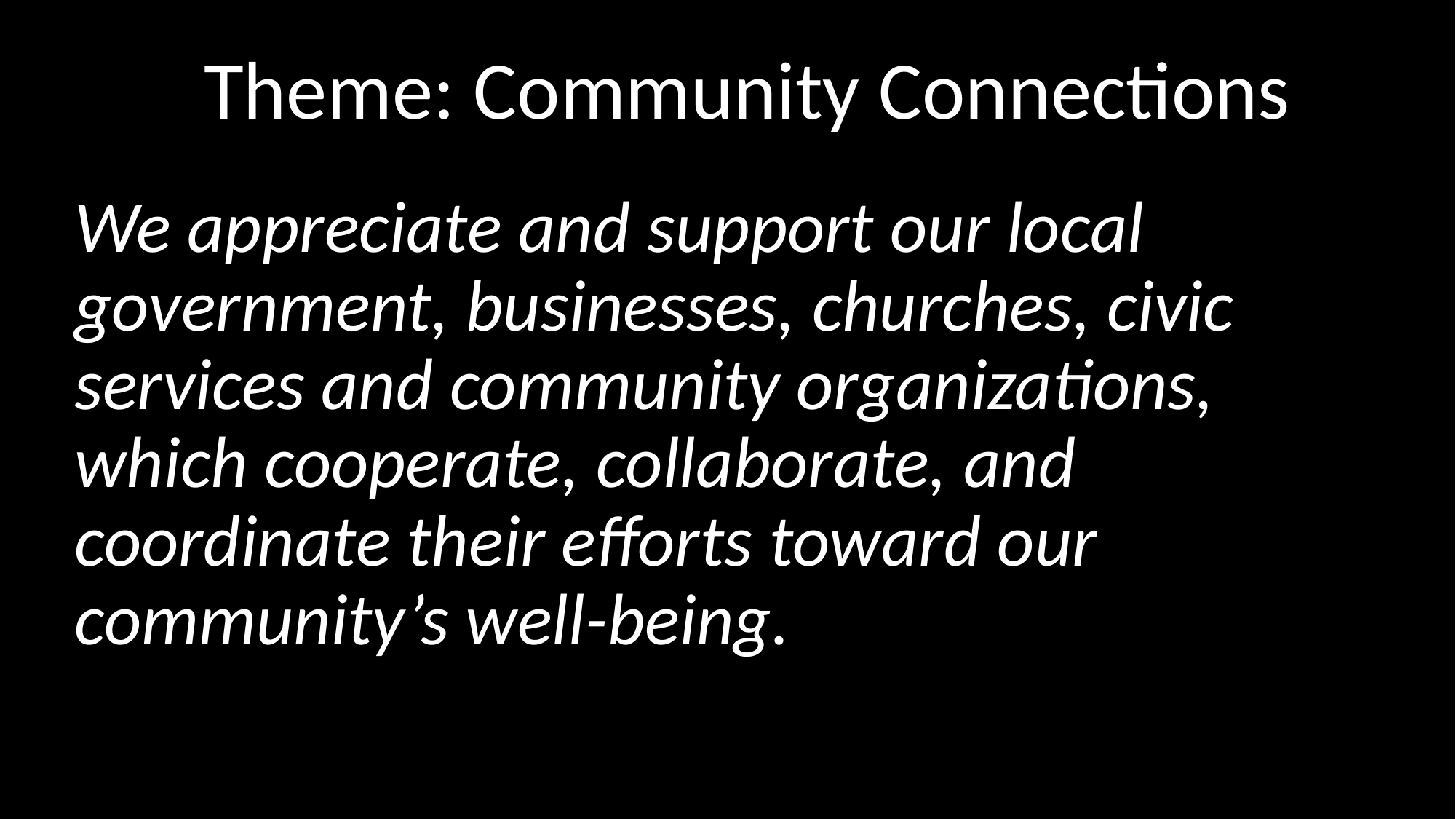

# Theme: Community Connections
We appreciate and support our local government, businesses, churches, civic services and community organizations, which cooperate, collaborate, and coordinate their efforts toward our community’s well-being.